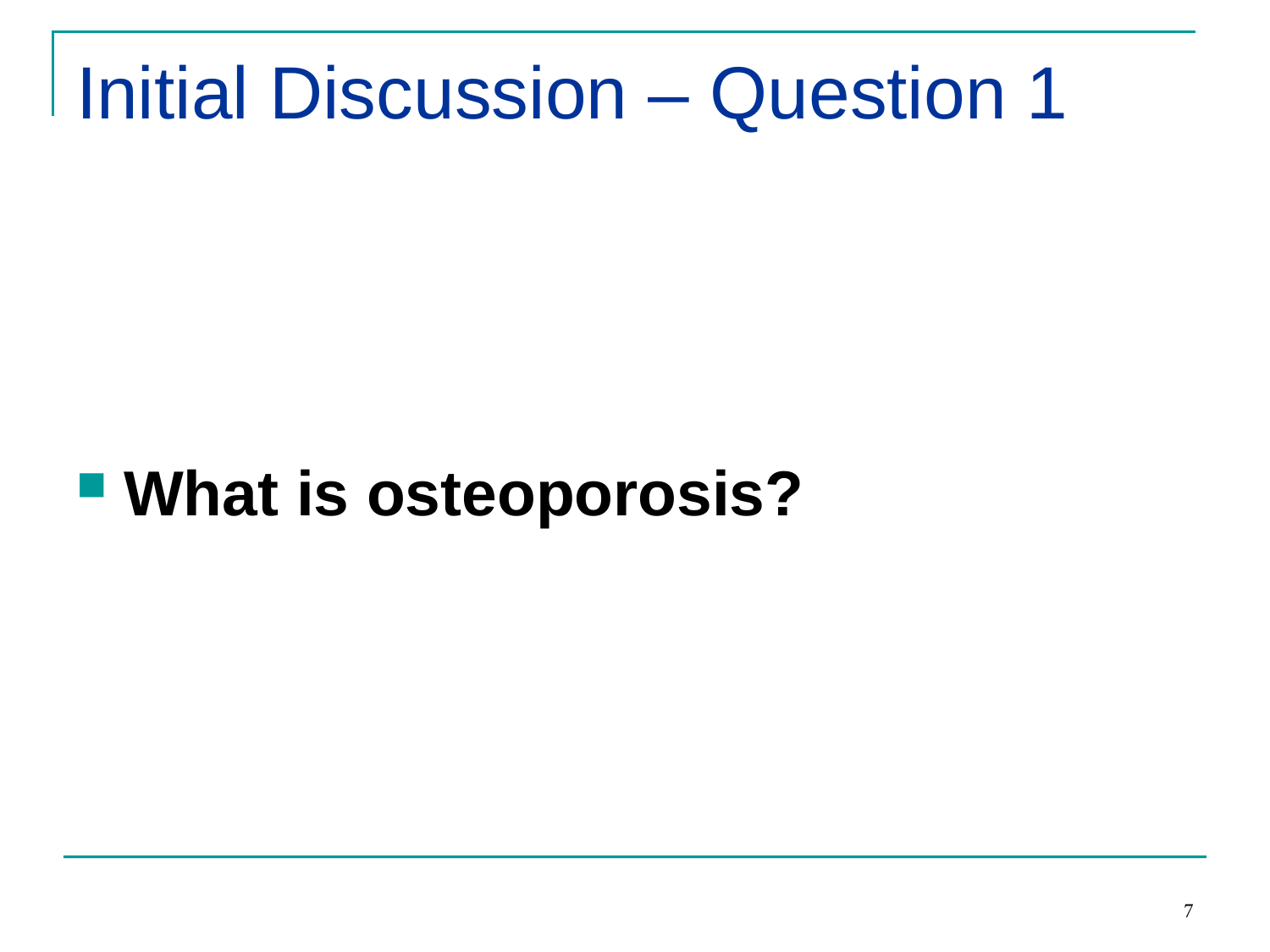

# Initial Discussion – Question 1

What is osteoporosis?

7